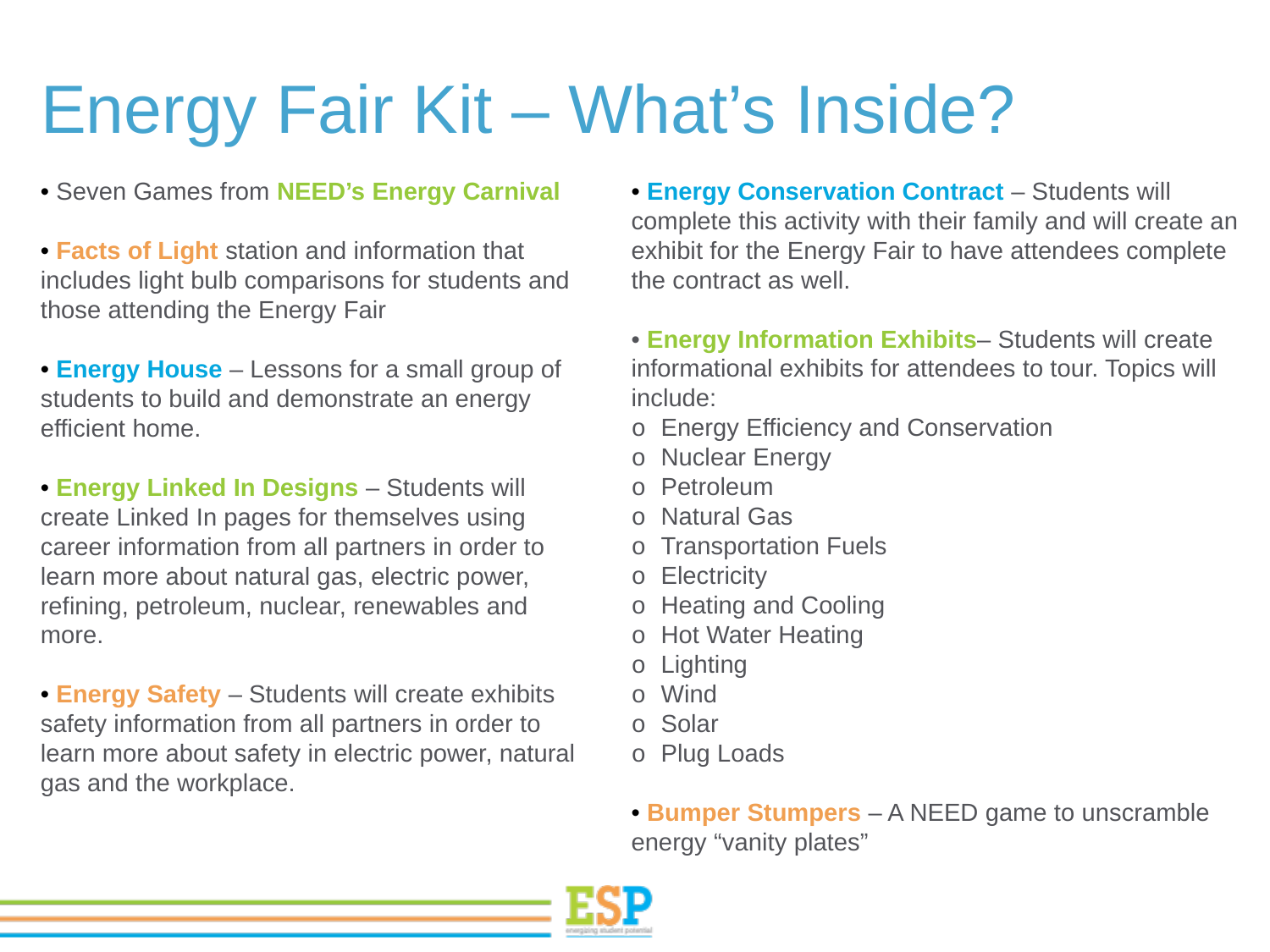

# Energy Fair Kit – What’s Inside?
• Energy Conservation Contract – Students will complete this activity with their family and will create an exhibit for the Energy Fair to have attendees complete the contract as well.

• Energy Information Exhibits– Students will create informational exhibits for attendees to tour. Topics will include:
o Energy Efficiency and Conservation
o Nuclear Energy
o Petroleum
o Natural Gas
o Transportation Fuels
o Electricity
o Heating and Cooling
o Hot Water Heating
o Lighting
o Wind
o Solar
o Plug Loads

• Bumper Stumpers – A NEED game to unscramble energy “vanity plates”
• Seven Games from NEED’s Energy Carnival

• Facts of Light station and information that includes light bulb comparisons for students and those attending the Energy Fair

• Energy House – Lessons for a small group of students to build and demonstrate an energy efficient home.

• Energy Linked In Designs – Students will create Linked In pages for themselves using career information from all partners in order to learn more about natural gas, electric power, refining, petroleum, nuclear, renewables and more.

• Energy Safety – Students will create exhibits safety information from all partners in order to learn more about safety in electric power, natural gas and the workplace.